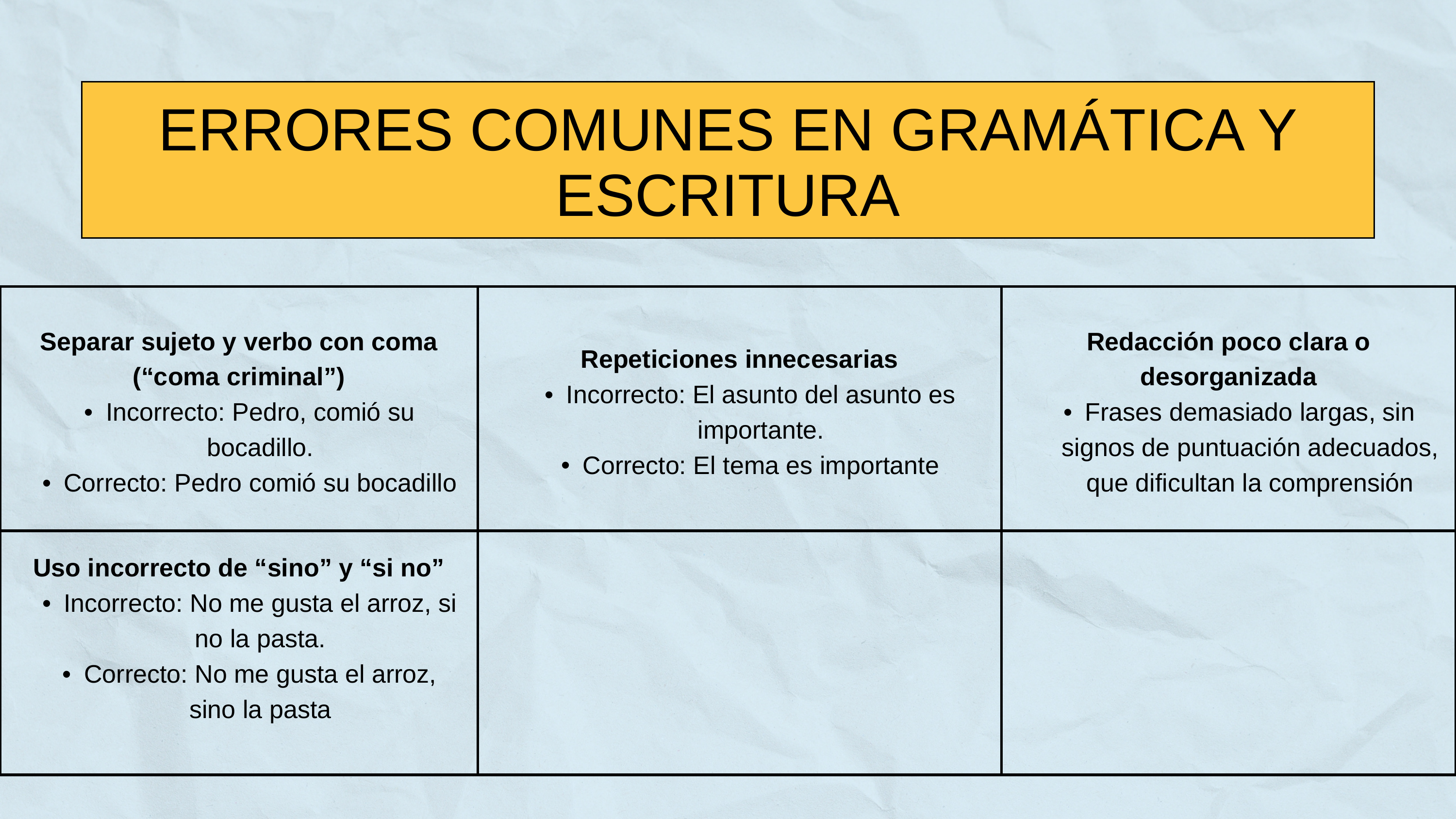

ERRORES COMUNES EN GRAMÁTICA Y ESCRITURA
| Separar sujeto y verbo con coma (“coma criminal”) Incorrecto: Pedro, comió su bocadillo. Correcto: Pedro comió su bocadillo | Repeticiones innecesarias Incorrecto: El asunto del asunto es importante. Correcto: El tema es importante | Redacción poco clara o desorganizada Frases demasiado largas, sin signos de puntuación adecuados, que dificultan la comprensión |
| --- | --- | --- |
| Uso incorrecto de “sino” y “si no” Incorrecto: No me gusta el arroz, si no la pasta. Correcto: No me gusta el arroz, sino la pasta |  |  |